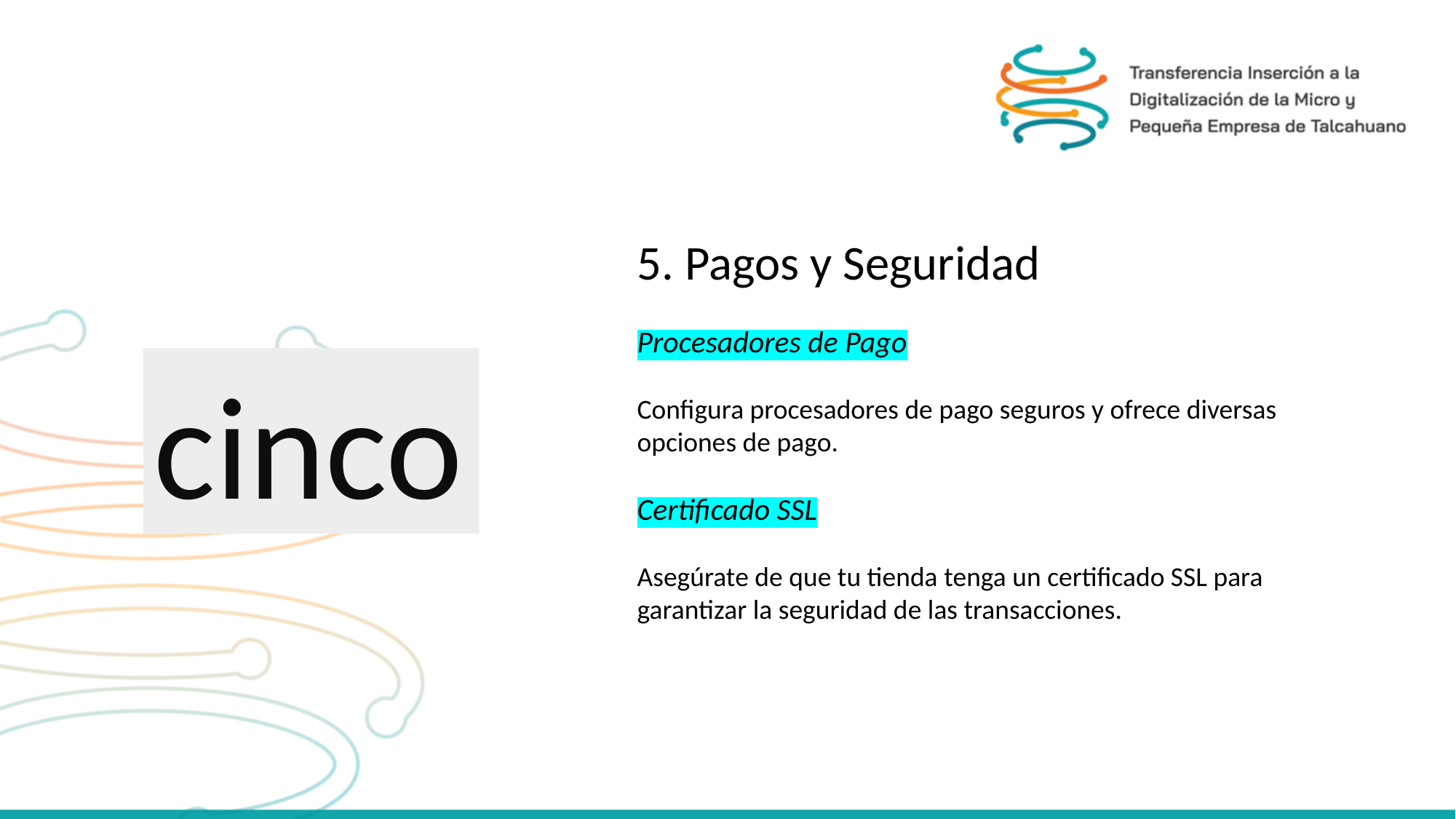

5. Pagos y Seguridad

Procesadores de Pago

Configura procesadores de pago seguros y ofrece diversas opciones de pago.

Certificado SSL

Asegúrate de que tu tienda tenga un certificado SSL para garantizar la seguridad de las transacciones.
cinco